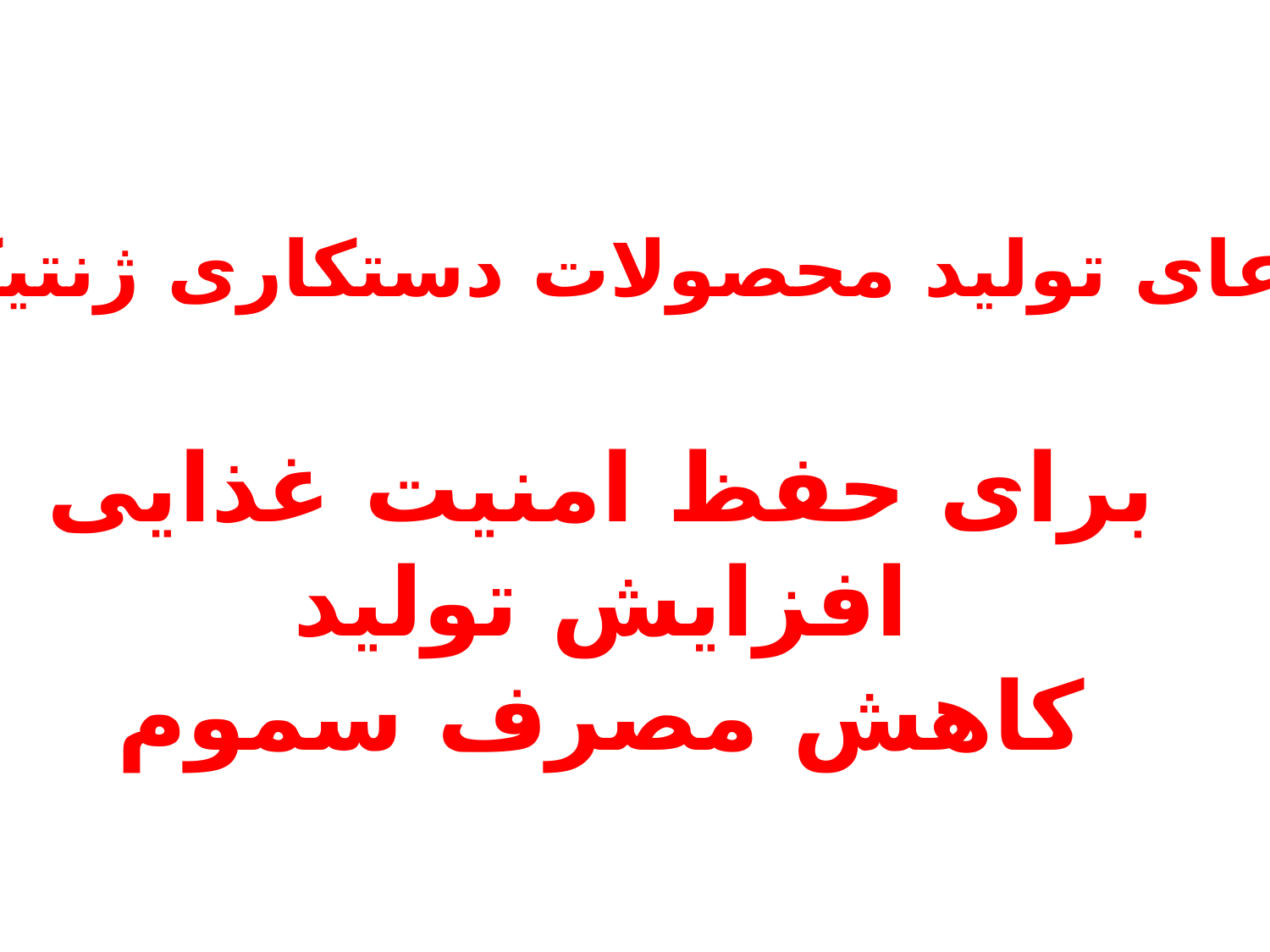

ادعای تولید محصولات دستکاری ژنتیکی

برای حفظ امنیت غذایی
افزایش تولید
کاهش مصرف سموم